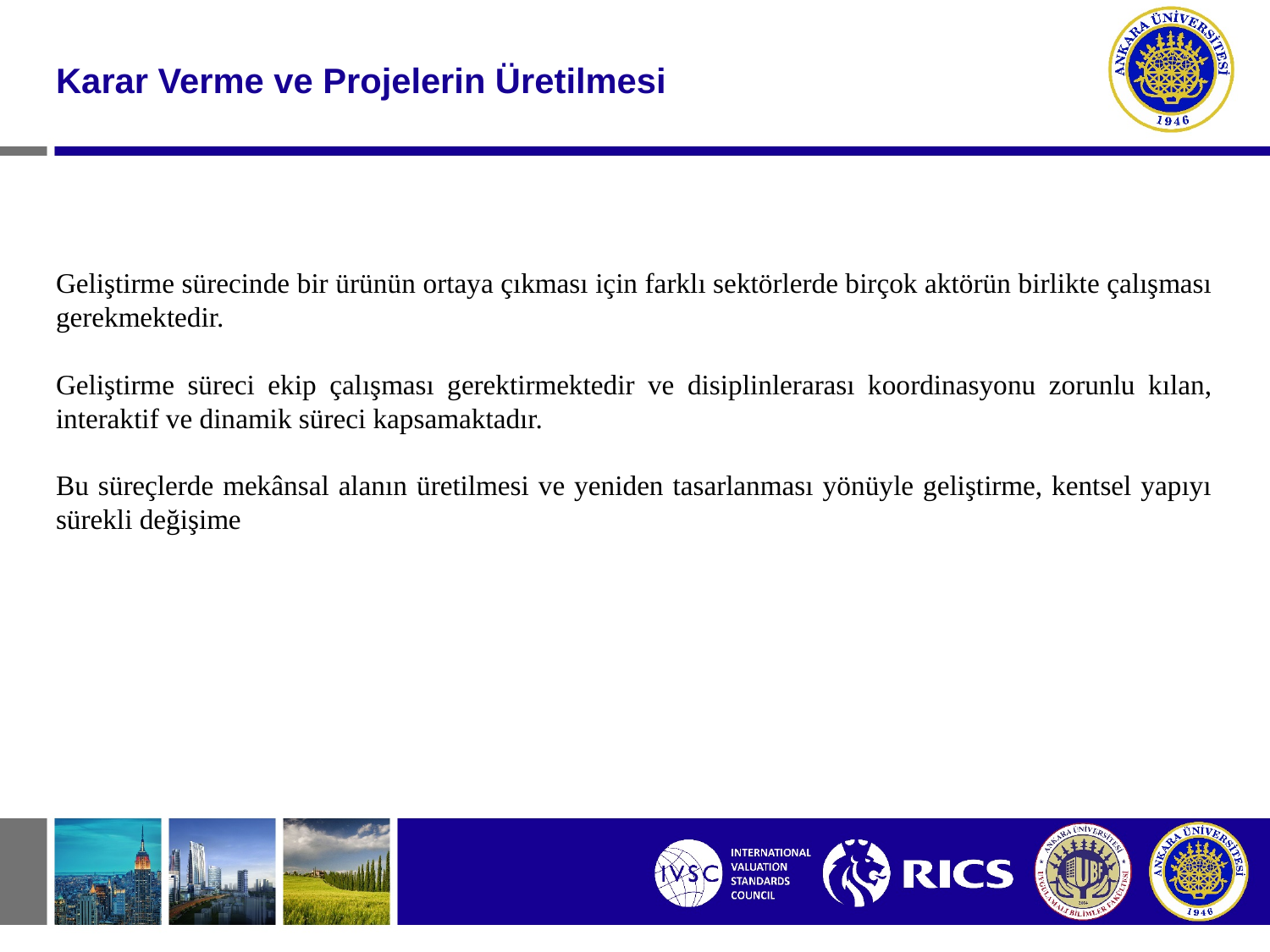

#
Karar Verme ve Projelerin Üretilmesi
Geliştirme sürecinde bir ürünün ortaya çıkması için farklı sektörlerde birçok aktörün birlikte çalışması gerekmektedir.

Geliştirme süreci ekip çalışması gerektirmektedir ve disiplinlerarası koordinasyonu zorunlu kılan, interaktif ve dinamik süreci kapsamaktadır.

Bu süreçlerde mekânsal alanın üretilmesi ve yeniden tasarlanması yönüyle geliştirme, kentsel yapıyı sürekli değişime